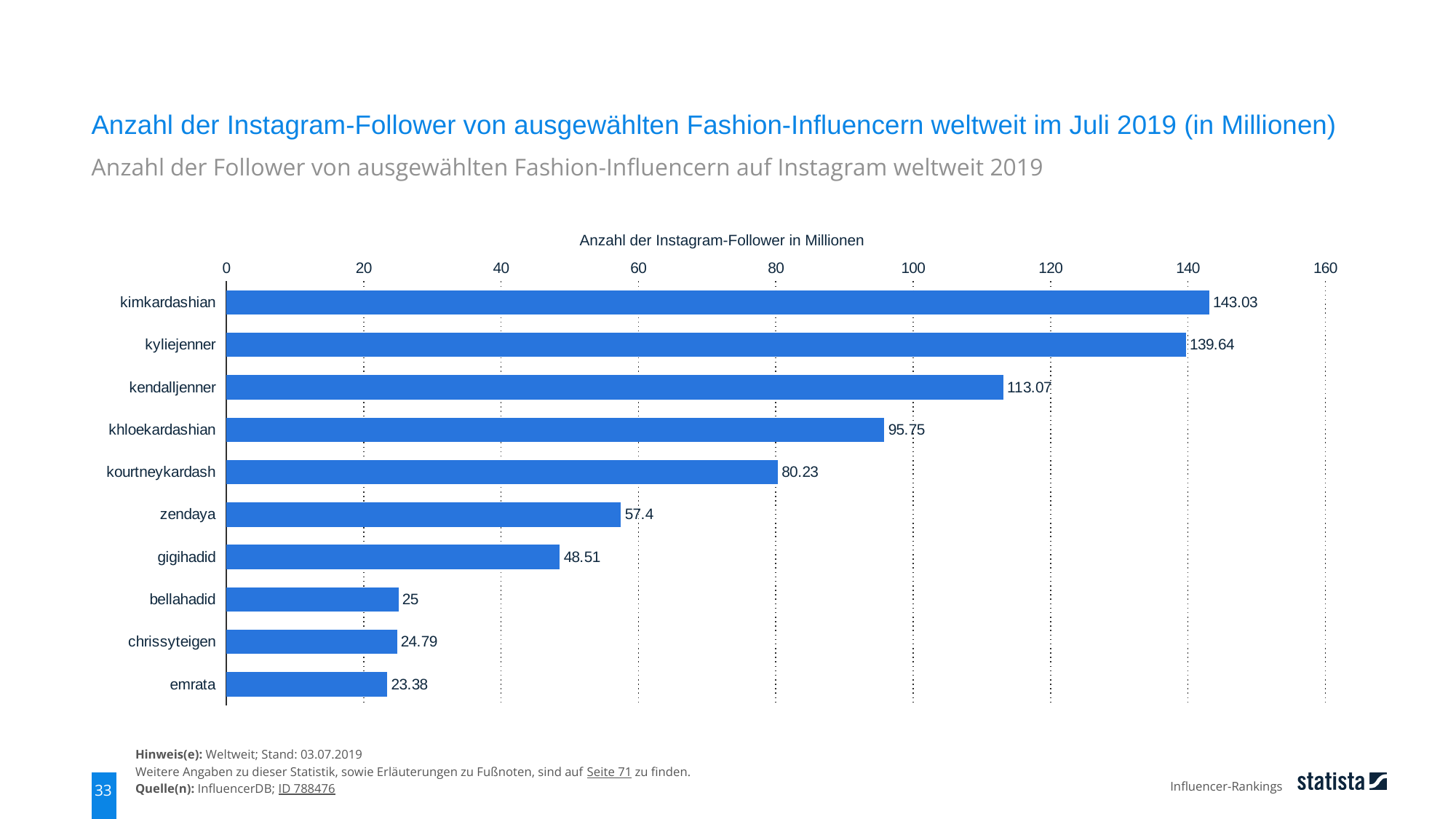

Anzahl der Instagram-Follower von ausgewählten Fashion-Influencern weltweit im Juli 2019 (in Millionen)
Anzahl der Follower von ausgewählten Fashion-Influencern auf Instagram weltweit 2019
Anzahl der Instagram-Follower in Millionen

### Chart

| Category | Spalte1 |
|---|---|
| kimkardashian | 143.03 |
| kyliejenner | 139.64 |
| kendalljenner | 113.07 |
| khloekardashian | 95.75 |
| kourtneykardash | 80.23 |
| zendaya | 57.4 |
| gigihadid | 48.51 |
| bellahadid | 25.0 |
| chrissyteigen | 24.79 |
| emrata | 23.38 |
Hinweis(e): Weltweit; Stand: 03.07.2019
Weitere Angaben zu dieser Statistik, sowie Erläuterungen zu Fußnoten, sind auf Seite 71 zu finden.
Quelle(n): InfluencerDB; ID 788476
Influencer-Rankings

33